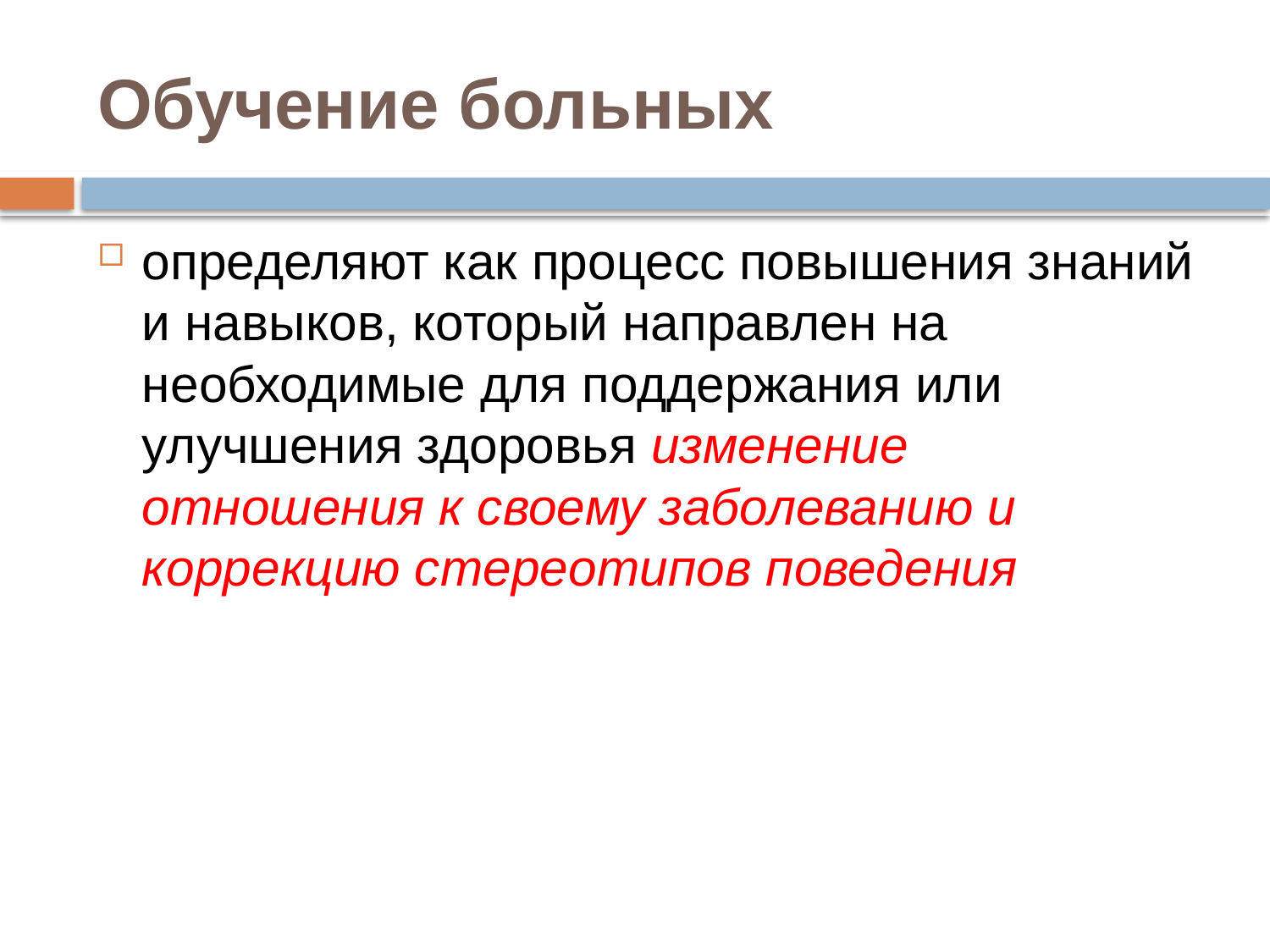

# Обучение больных
определяют как процесс повышения знаний и навыков, который направлен на необходимые для поддержания или улучшения здоровья изменение отношения к своему заболеванию и коррекцию стереотипов поведения